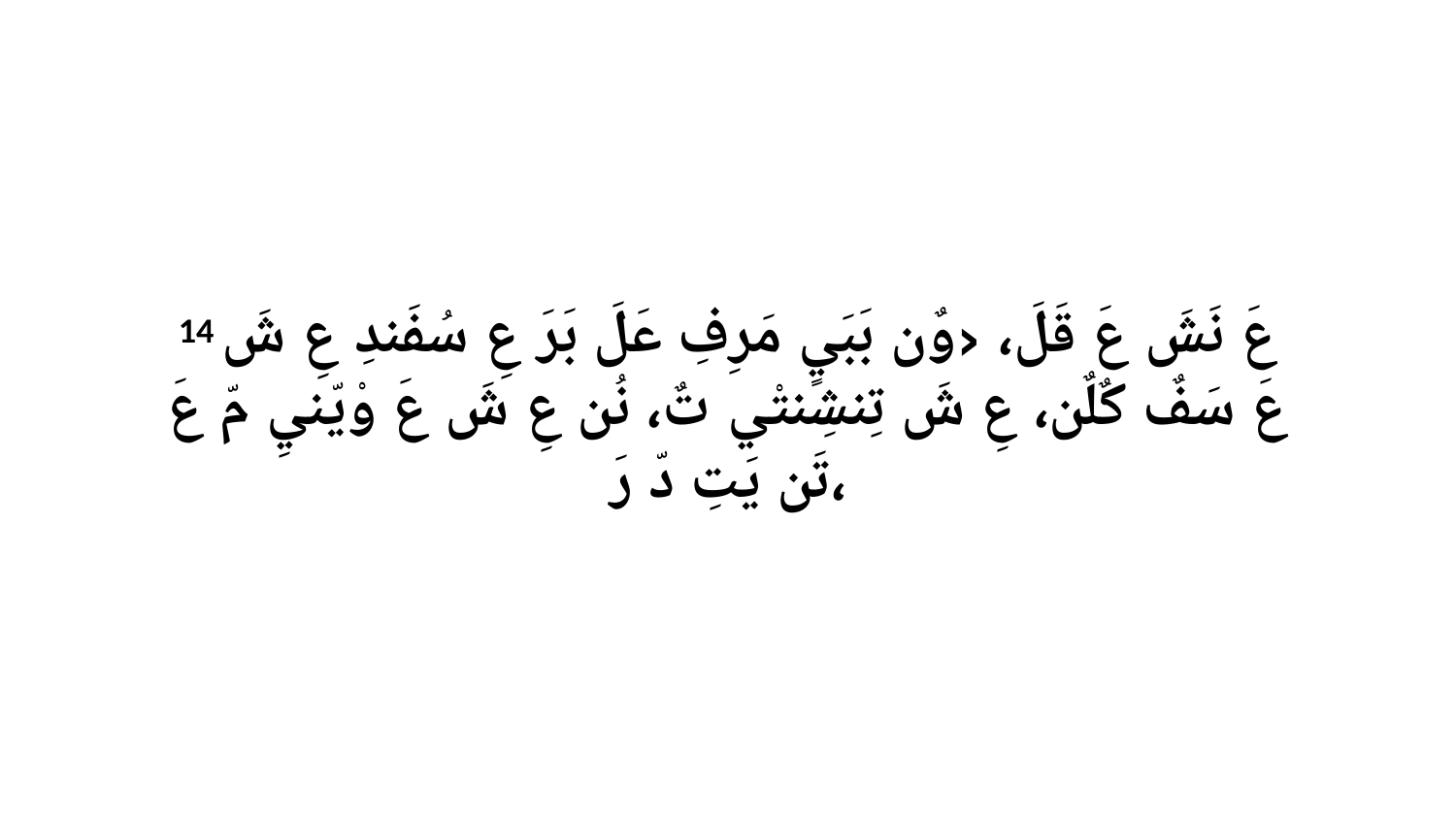

14 عَ نَشَ عَ قَلَ، ‹وٌن بَبَيٍ مَرِفِ عَلَ بَرَ عِ سُفَندِ عِ شَ عَ سَفٌ كٌلٌن، عِ شَ تِنشِنتْي تٌ، نُن عِ شَ عَ وْيّنيِ مّ عَ تَن يَتِ دّ رَ،